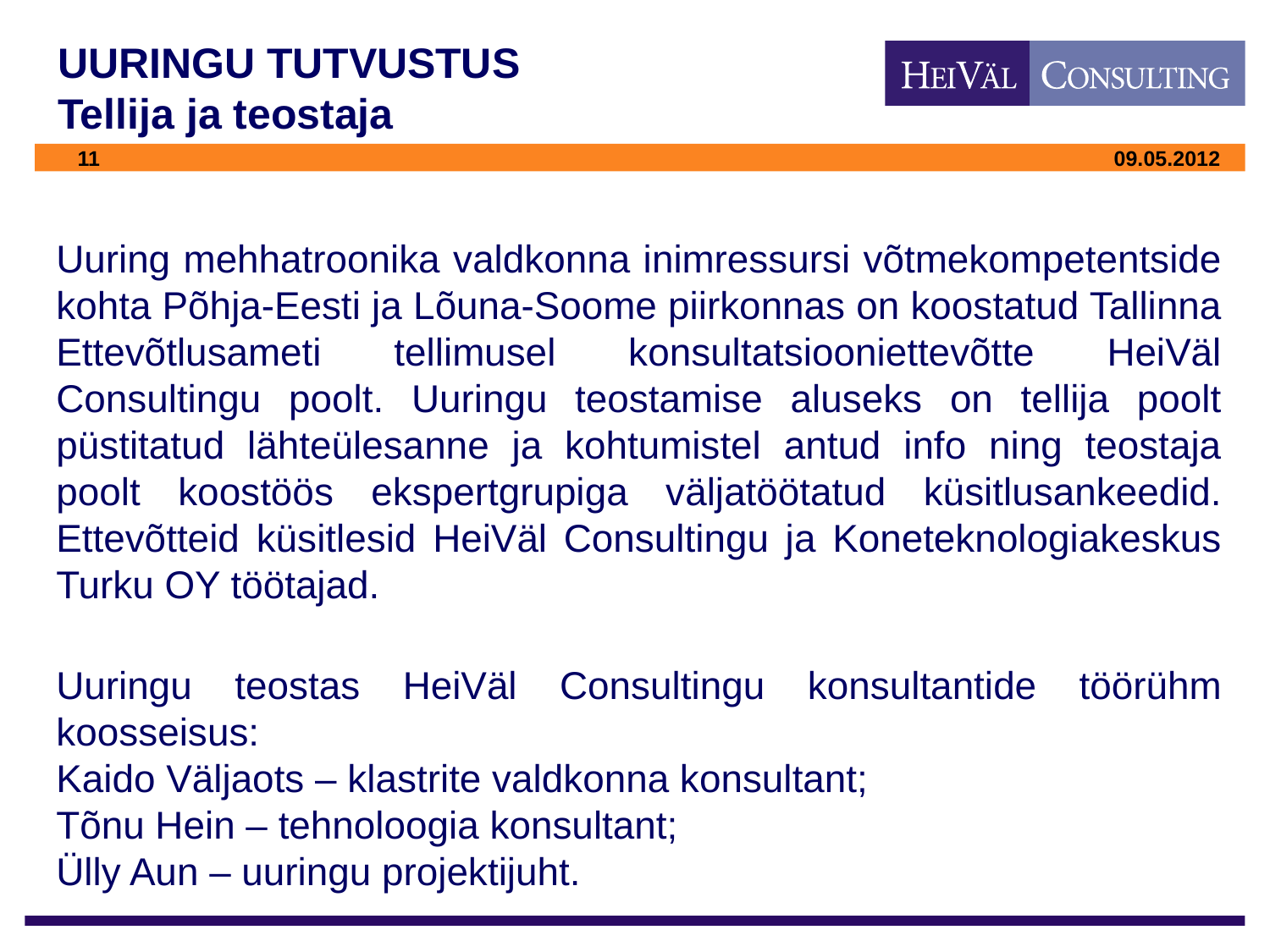

# UURINGU TUTVUSTUS Tellija ja teostaja
Uuring mehhatroonika valdkonna inimressursi võtmekompetentside kohta Põhja-Eesti ja Lõuna-Soome piirkonnas on koostatud Tallinna Ettevõtlusameti tellimusel konsultatsiooniettevõtte HeiVäl Consultingu poolt. Uuringu teostamise aluseks on tellija poolt püstitatud lähteülesanne ja kohtumistel antud info ning teostaja poolt koostöös ekspertgrupiga väljatöötatud küsitlusankeedid. Ettevõtteid küsitlesid HeiVäl Consultingu ja Koneteknologiakeskus Turku OY töötajad.

Uuringu teostas HeiVäl Consultingu konsultantide töörühm koosseisus:
Kaido Väljaots – klastrite valdkonna konsultant;
Tõnu Hein – tehnoloogia konsultant;
Ülly Aun – uuringu projektijuht.